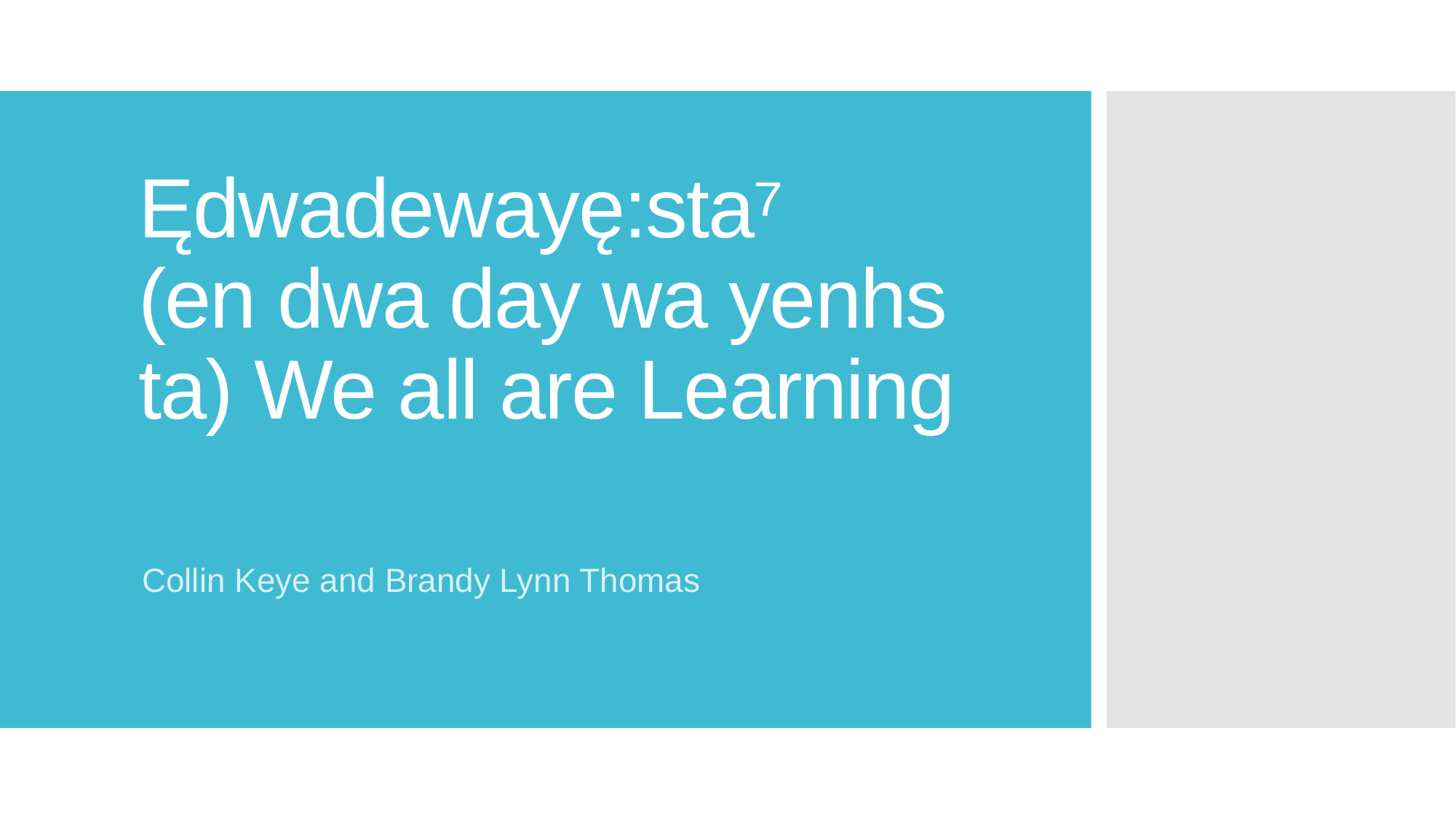

# Ędwadewayę:sta⁷ (en dwa day wa yenhs ta) We all are Learning
Collin Keye and Brandy Lynn Thomas